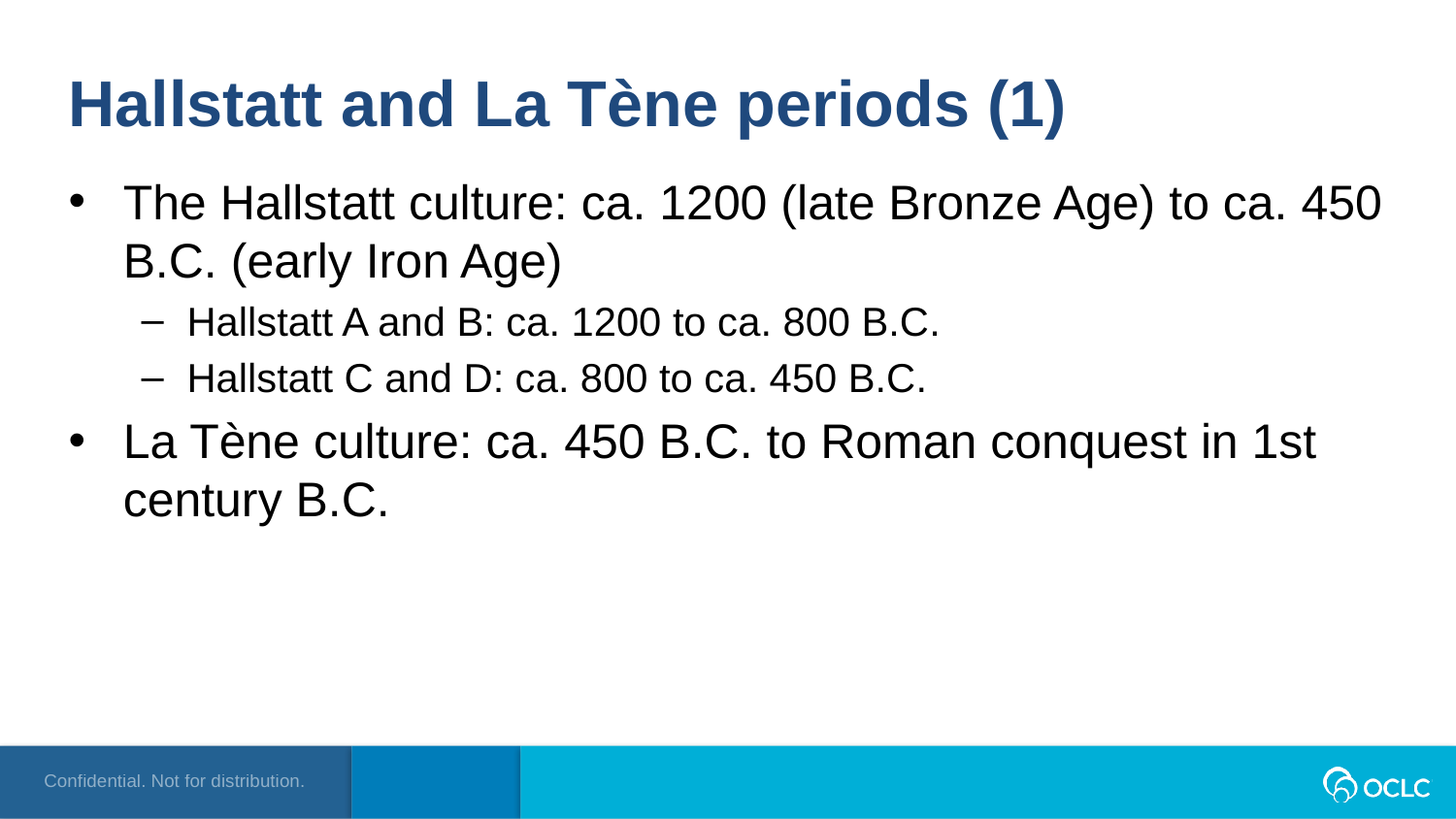

Hallstatt and La Tène periods (1)
The Hallstatt culture: ca. 1200 (late Bronze Age) to ca. 450 B.C. (early Iron Age)
Hallstatt A and B: ca. 1200 to ca. 800 B.C.
Hallstatt C and D: ca. 800 to ca. 450 B.C.
La Tène culture: ca. 450 B.C. to Roman conquest in 1st century B.C.